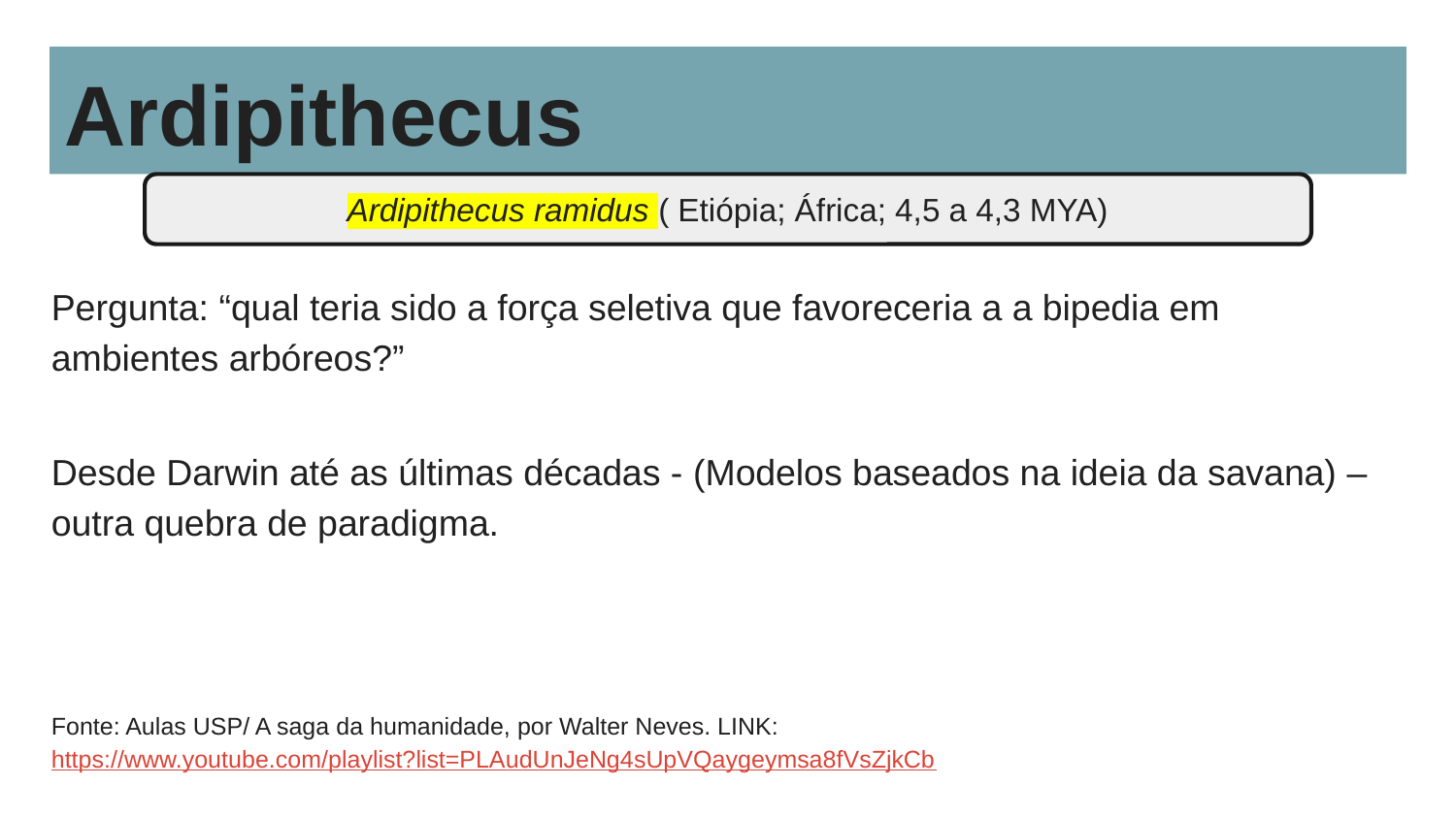

# Ardipithecus

Pergunta: “qual teria sido a força seletiva que favoreceria a a bipedia em ambientes arbóreos?”
Desde Darwin até as últimas décadas - (Modelos baseados na ideia da savana) – outra quebra de paradigma.

Fonte: Aulas USP/ A saga da humanidade, por Walter Neves. LINK: https://www.youtube.com/playlist?list=PLAudUnJeNg4sUpVQaygeymsa8fVsZjkCb

Ardipithecus ramidus ( Etiópia; África; 4,5 a 4,3 MYA)